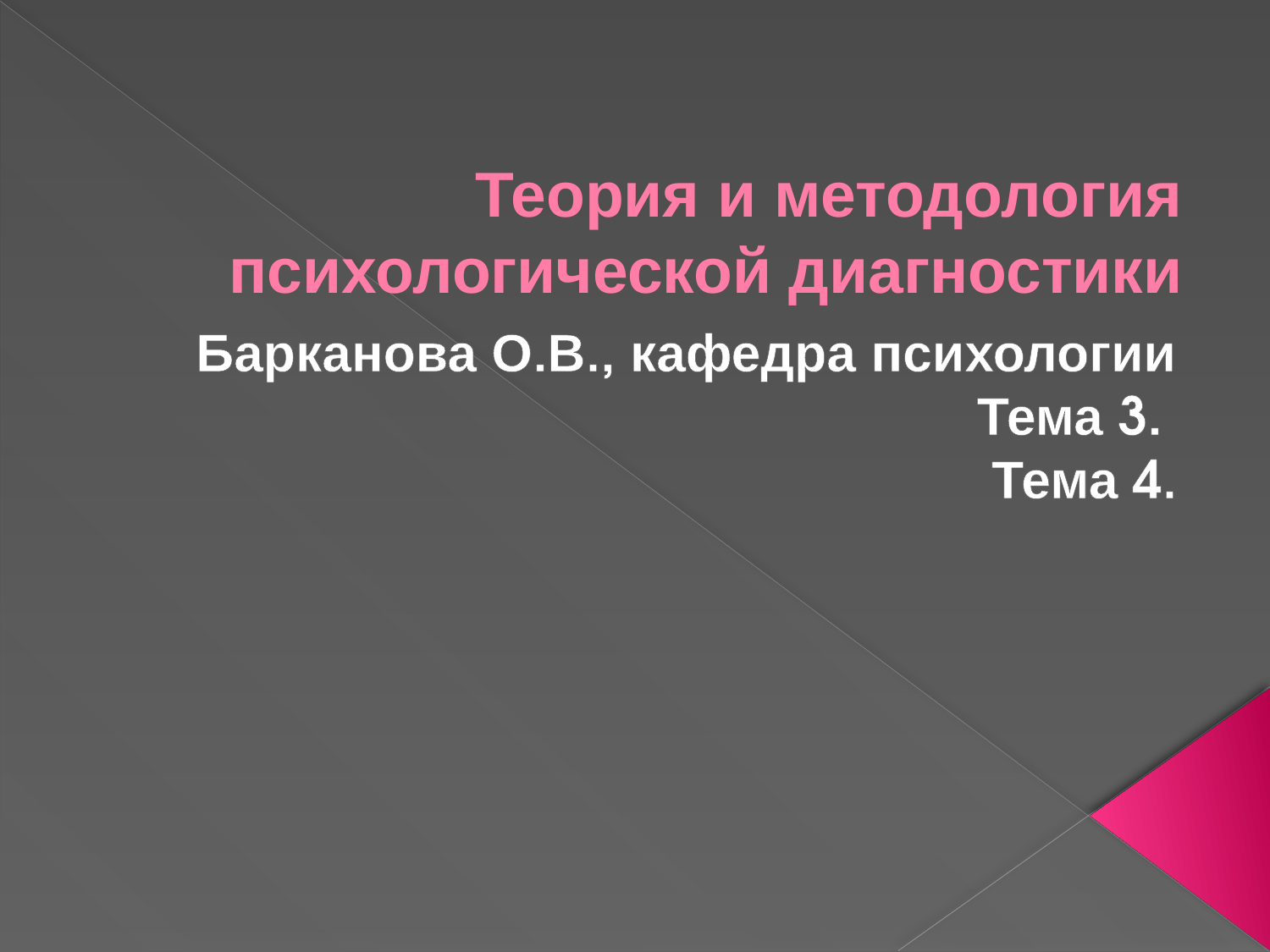

# Теория и методология психологической диагностики
Барканова О.В., кафедра психологии
Тема 3.
Тема 4.